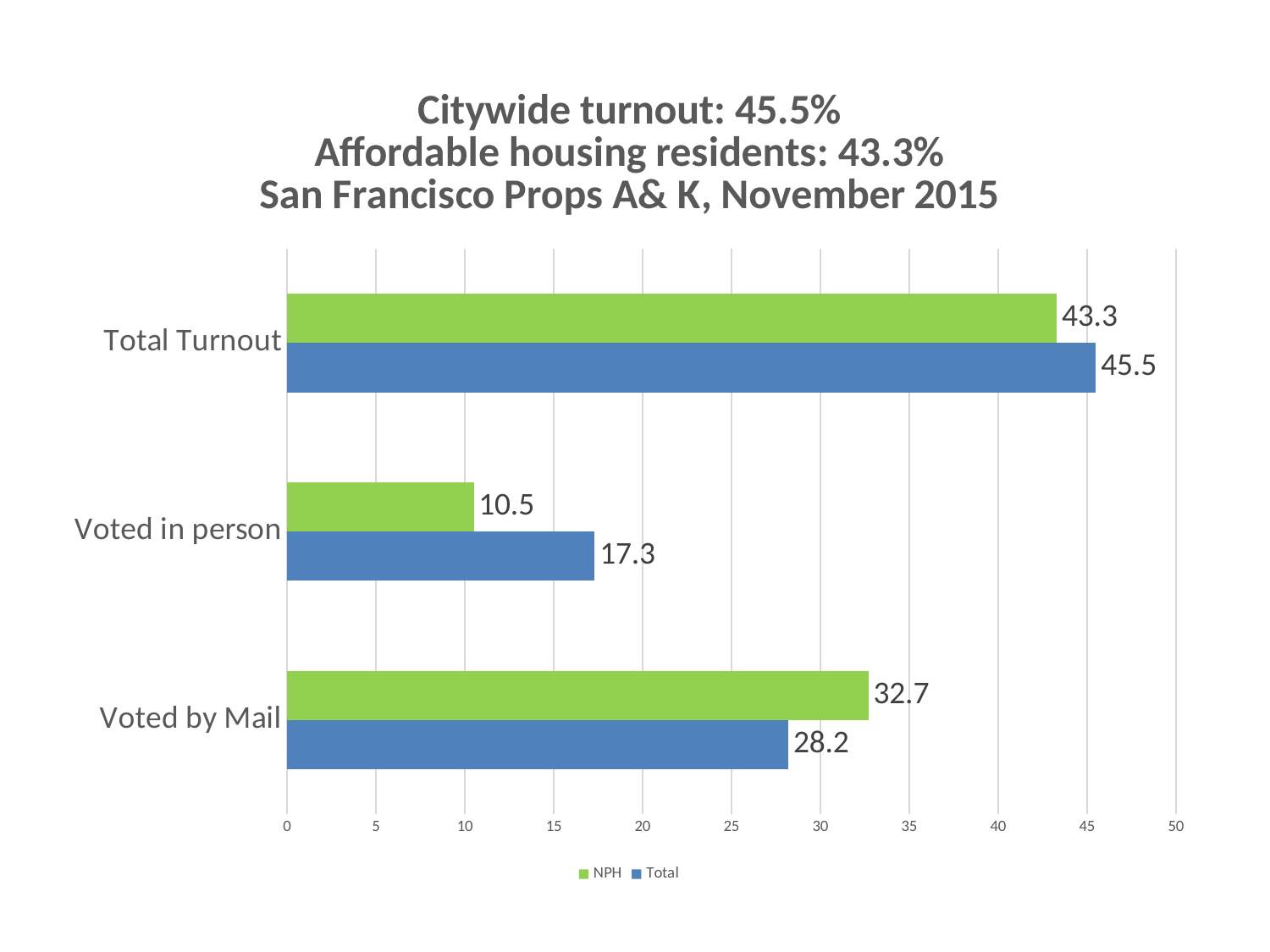

### Chart: Citywide turnout: 45.5%
Affordable housing residents: 43.3%
San Francisco Props A& K, November 2015

| Category | Total | NPH |
|---|---|---|
| Voted by Mail | 28.2 | 32.7 |
| Voted in person | 17.3 | 10.5 |
| Total Turnout | 45.5 | 43.3 |